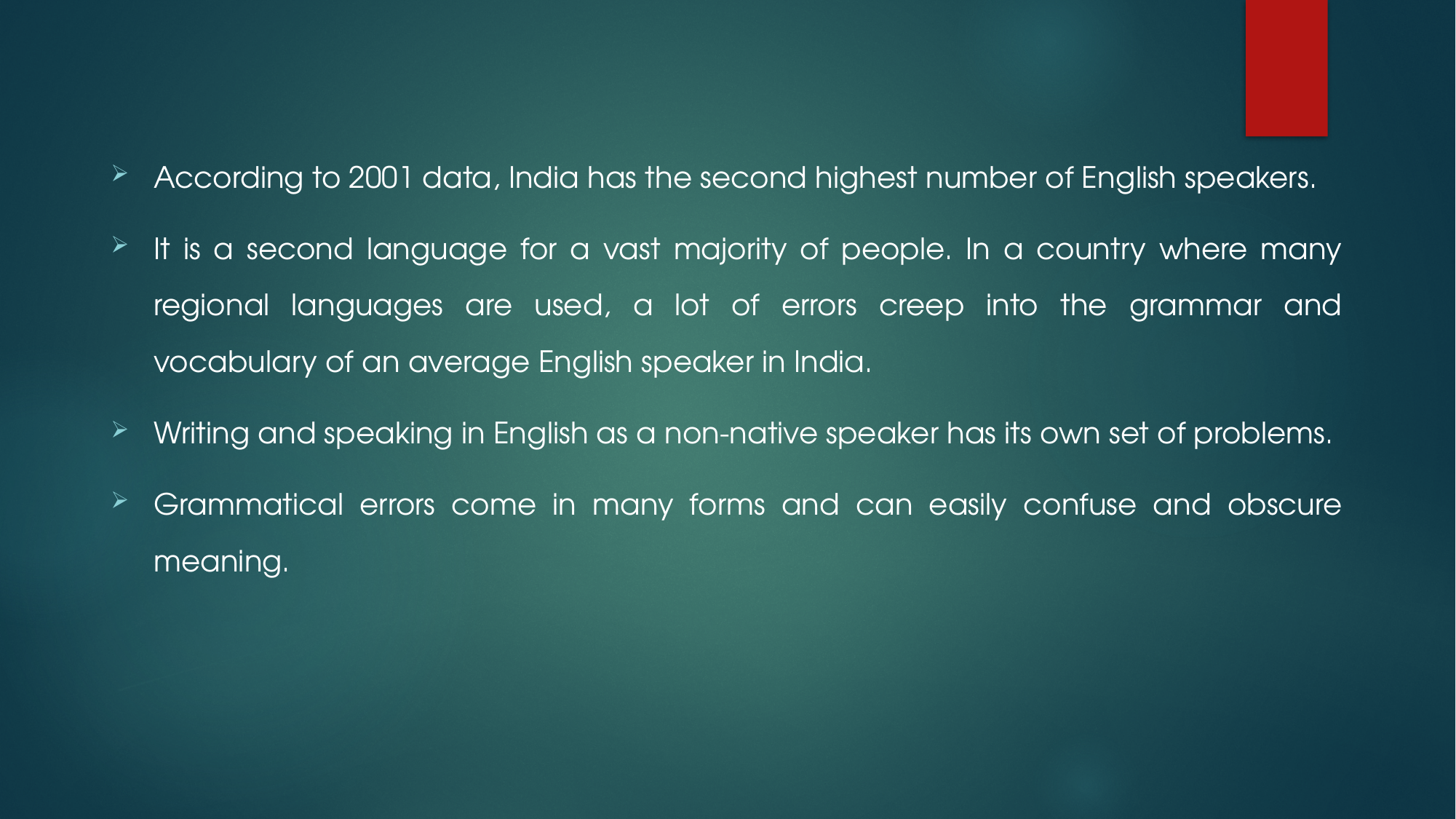

According to 2001 data, India has the second highest number of English speakers.
It is a second language for a vast majority of people. In a country where many regional languages are used, a lot of errors creep into the grammar and vocabulary of an average English speaker in India.
Writing and speaking in English as a non-native speaker has its own set of problems.
Grammatical errors come in many forms and can easily confuse and obscure meaning.